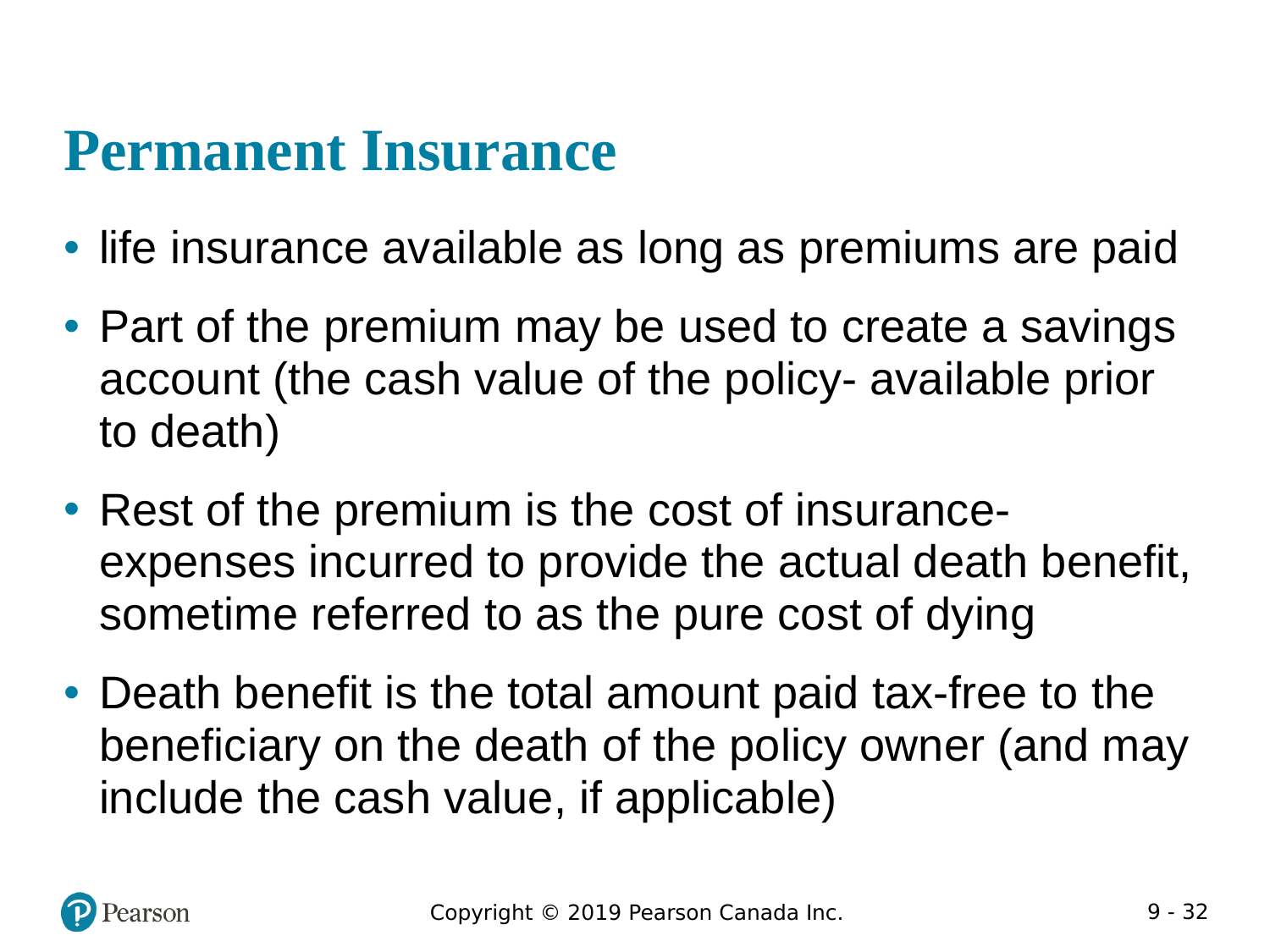

# Permanent Insurance
life insurance available as long as premiums are paid
Part of the premium may be used to create a savings account (the cash value of the policy- available prior to death)
Rest of the premium is the cost of insurance- expenses incurred to provide the actual death benefit, sometime referred to as the pure cost of dying
Death benefit is the total amount paid tax-free to the beneficiary on the death of the policy owner (and may include the cash value, if applicable)